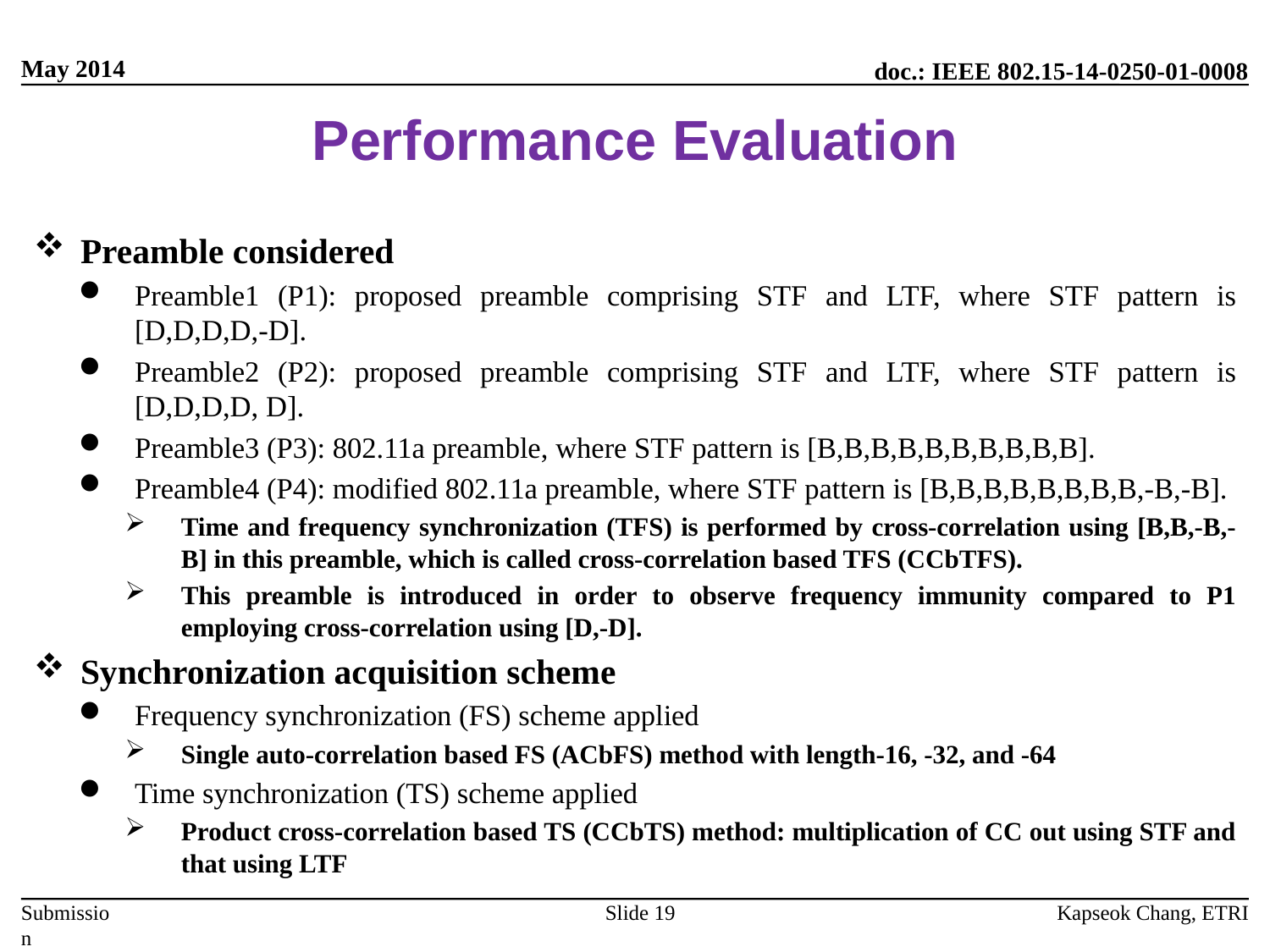

# Performance Evaluation
Preamble considered
Preamble1 (P1): proposed preamble comprising STF and LTF, where STF pattern is [D,D,D,D,-D].
Preamble2 (P2): proposed preamble comprising STF and LTF, where STF pattern is [D,D,D,D, D].
Preamble3 (P3): 802.11a preamble, where STF pattern is [B,B,B,B,B,B,B,B,B,B].
Preamble4 (P4): modified 802.11a preamble, where STF pattern is [B,B,B,B,B,B,B,B,-B,-B].
Time and frequency synchronization (TFS) is performed by cross-correlation using [B,B,-B,-B] in this preamble, which is called cross-correlation based TFS (CCbTFS).
This preamble is introduced in order to observe frequency immunity compared to P1 employing cross-correlation using [D,-D].
Synchronization acquisition scheme
Frequency synchronization (FS) scheme applied
Single auto-correlation based FS (ACbFS) method with length-16, -32, and -64
Time synchronization (TS) scheme applied
Product cross-correlation based TS (CCbTS) method: multiplication of CC out using STF and that using LTF
Slide 19